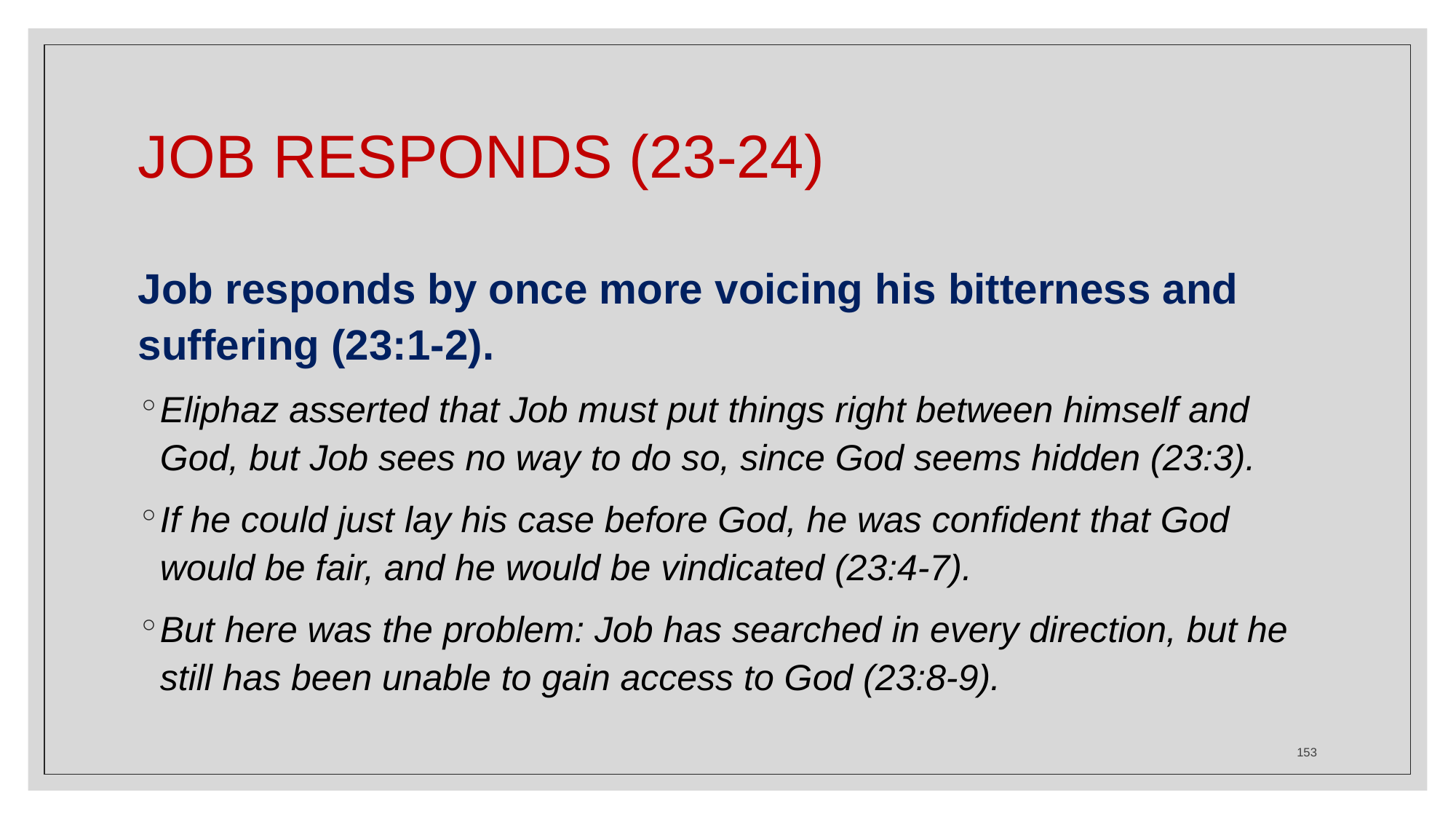

# JOB RESPONDS (23-24)
Job responds by once more voicing his bitterness and suffering (23:1-2).
Eliphaz asserted that Job must put things right between himself and God, but Job sees no way to do so, since God seems hidden (23:3).
If he could just lay his case before God, he was confident that God would be fair, and he would be vindicated (23:4-7).
But here was the problem: Job has searched in every direction, but he still has been unable to gain access to God (23:8-9).
153